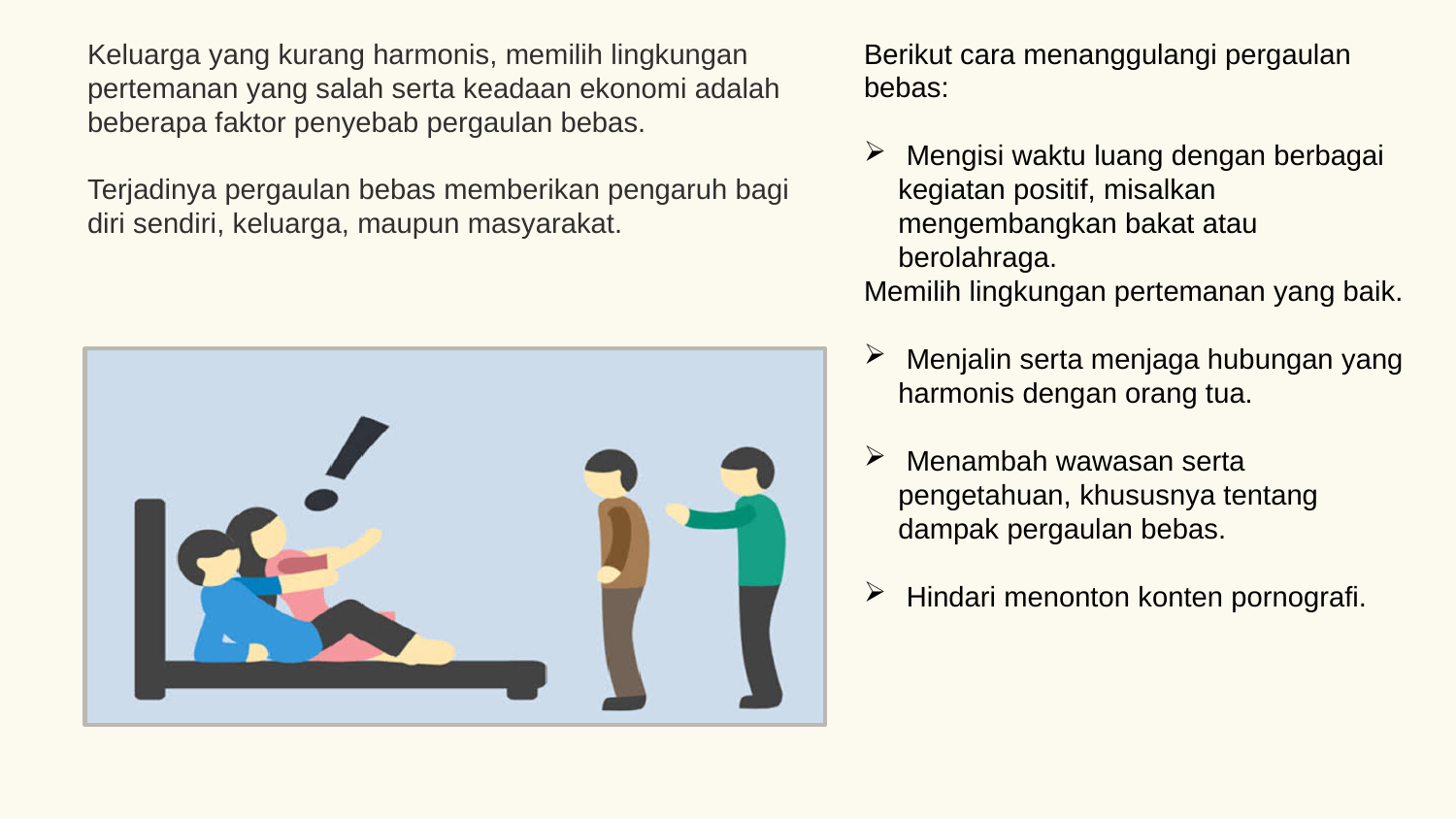

Keluarga yang kurang harmonis, memilih lingkungan pertemanan yang salah serta keadaan ekonomi adalah beberapa faktor penyebab pergaulan bebas.

	Terjadinya pergaulan bebas memberikan pengaruh bagi diri sendiri, keluarga, maupun masyarakat.

Berikut cara menanggulangi pergaulan bebas:

 Mengisi waktu luang dengan berbagai kegiatan positif, misalkan mengembangkan bakat atau berolahraga.
Memilih lingkungan pertemanan yang baik.

 Menjalin serta menjaga hubungan yang harmonis dengan orang tua.

 Menambah wawasan serta pengetahuan, khususnya tentang dampak pergaulan bebas.

 Hindari menonton konten pornografi.